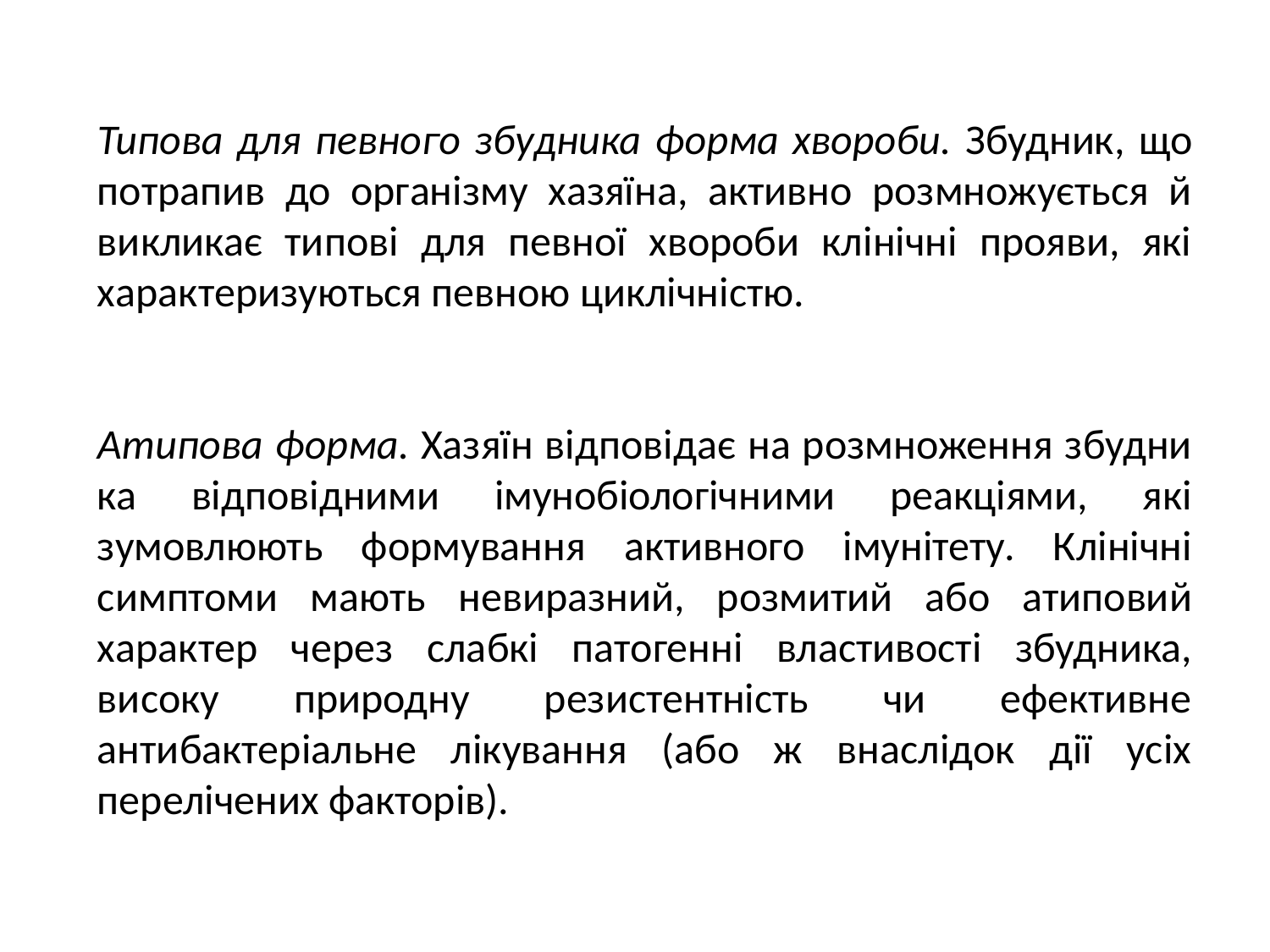

Типова для певного збудника форма хвороби. Збудник, що потрапив до організму хазяїна, активно розмножується й викли­кає типові для певної хвороби клінічні прояви, які характеризу­ються певною циклічністю.

Атипова форма. Хазяїн відповідає на розмноження збудни­ка відповідними імунобіологічними реакціями, які зумовлюють формування активного імунітету. Клінічні симптоми мають не­виразний, розмитий або атиповий характер через слабкі пато­генні властивості збудника, високу природну резистентність чи ефективне антибактеріальне лікування (або ж внаслідок дії усіх перелічених факторів).